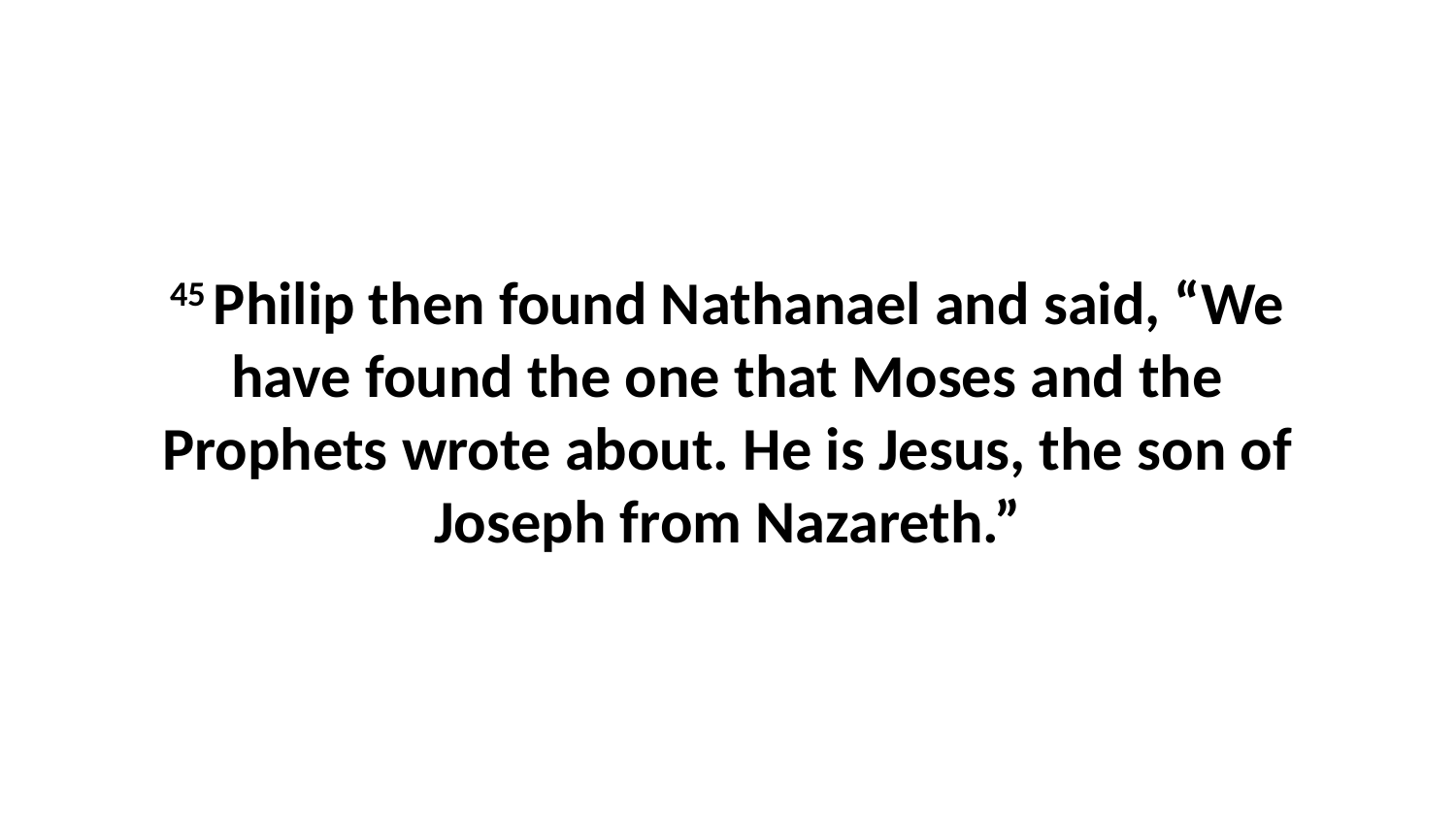

45 Philip then found Nathanael and said, “We have found the one that Moses and the Prophets wrote about. He is Jesus, the son of Joseph from Nazareth.”